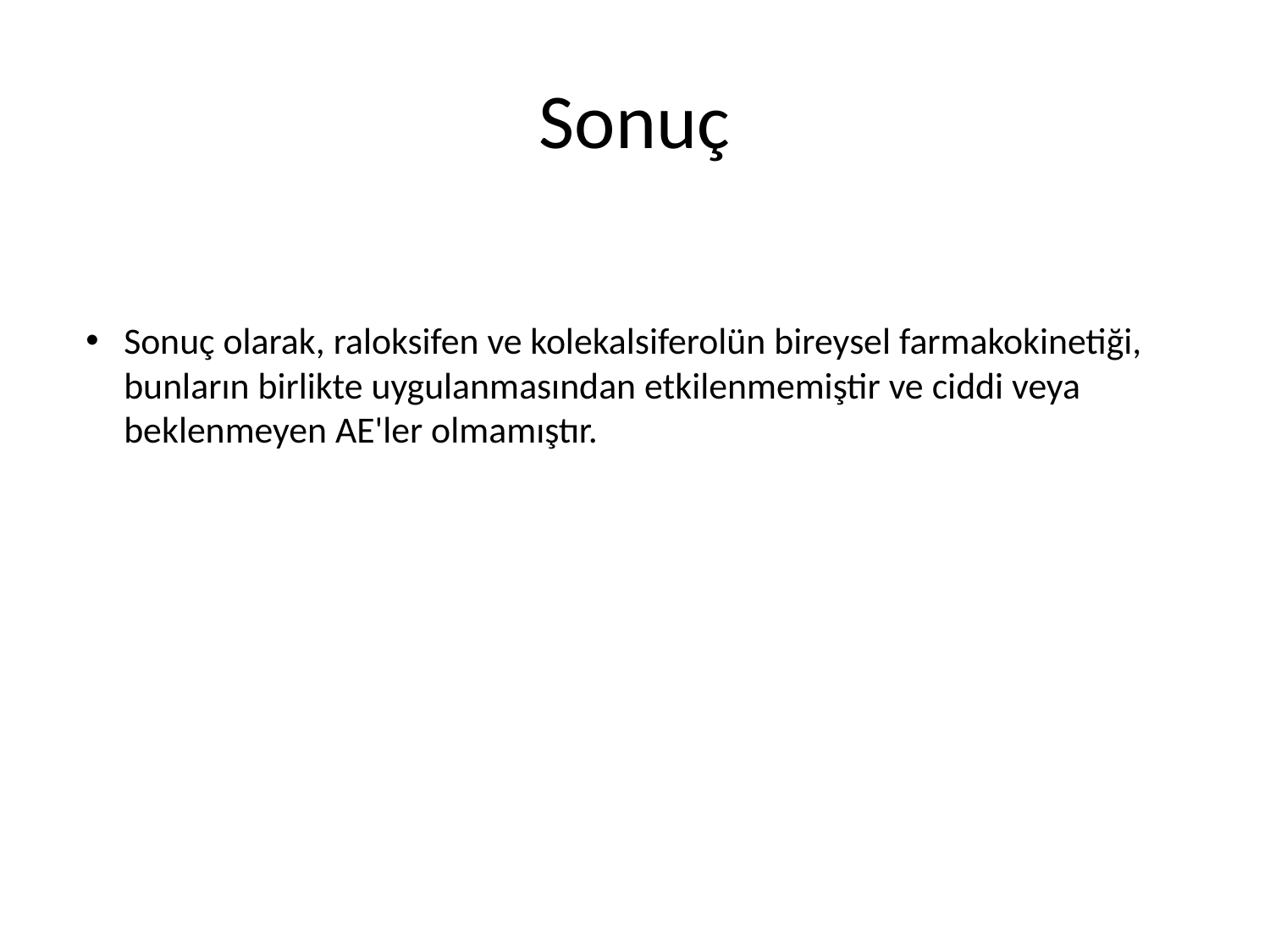

# Sonuç

Sonuç olarak, raloksifen ve kolekalsiferolün bireysel farmakokinetiği, bunların birlikte uygulanmasından etkilenmemiştir ve ciddi veya beklenmeyen AE'ler olmamıştır.